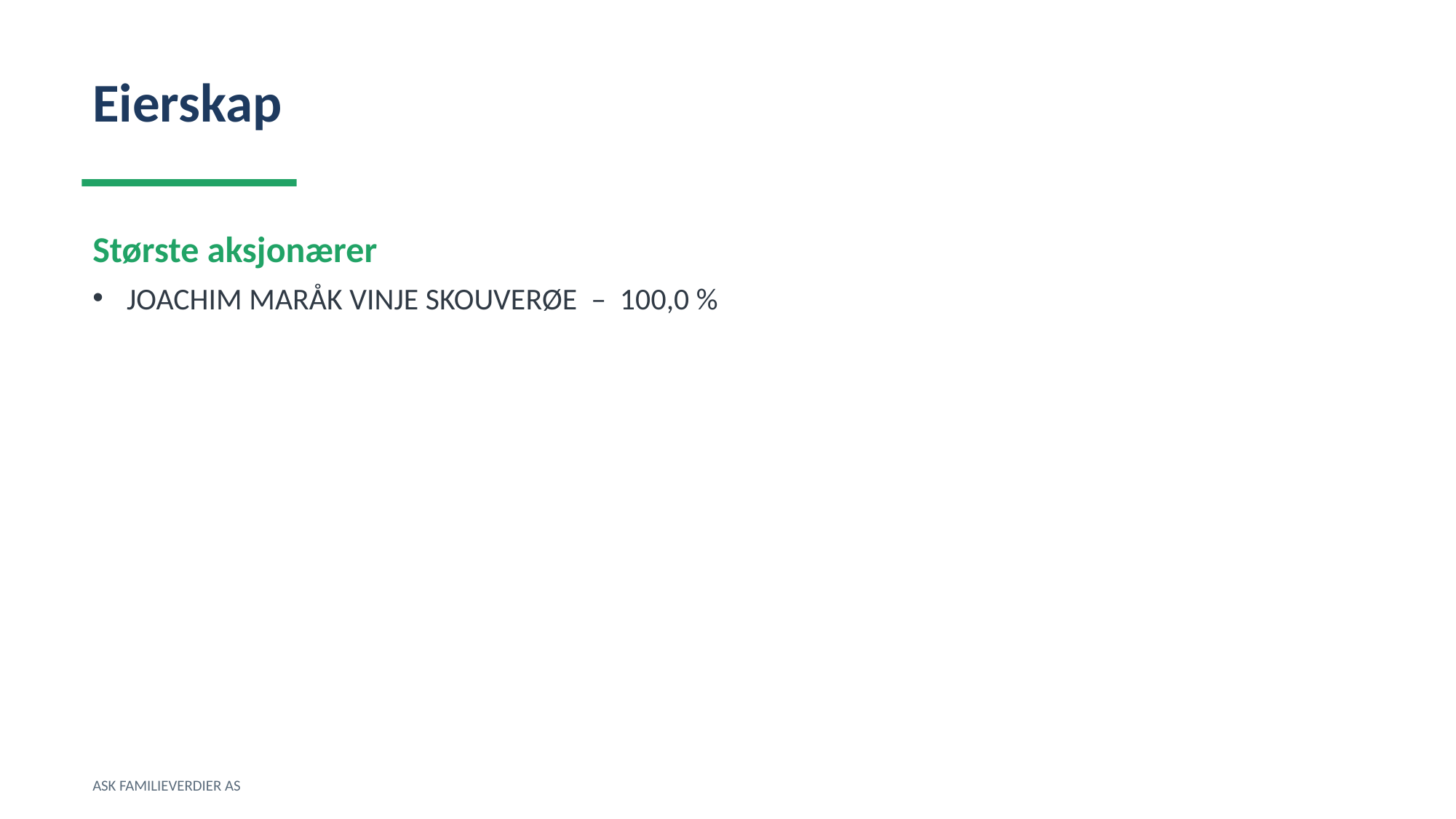

Eierskap

Største aksjonærer
JOACHIM MARÅK VINJE SKOUVERØE  –  100,0 %
ASK FAMILIEVERDIER AS